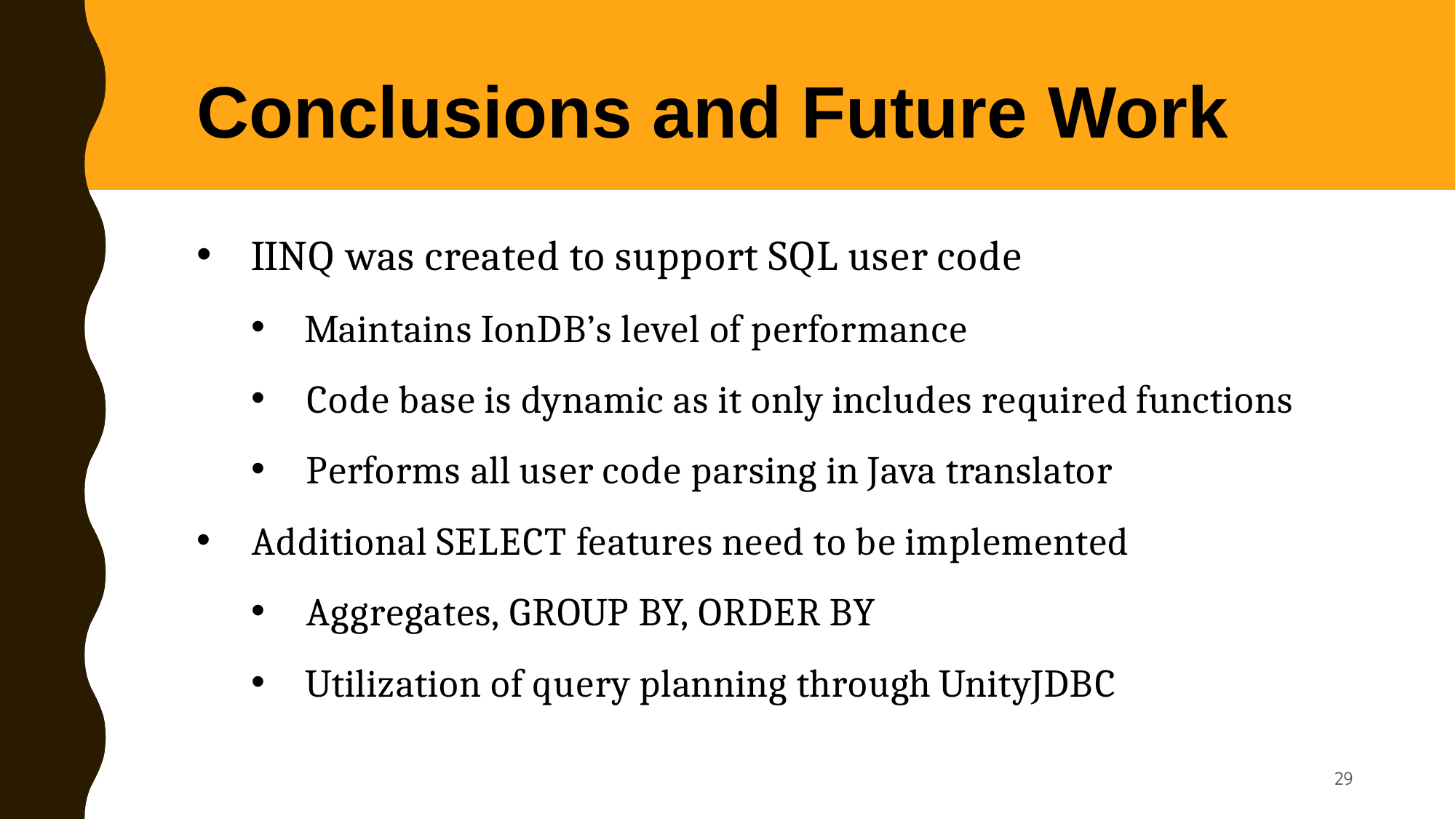

Conclusions and Future Work
IINQ was created to support SQL user code
Maintains IonDB’s level of performance
Code base is dynamic as it only includes required functions
Performs all user code parsing in Java translator
Additional SELECT features need to be implemented
Aggregates, GROUP BY, ORDER BY
Utilization of query planning through UnityJDBC
29